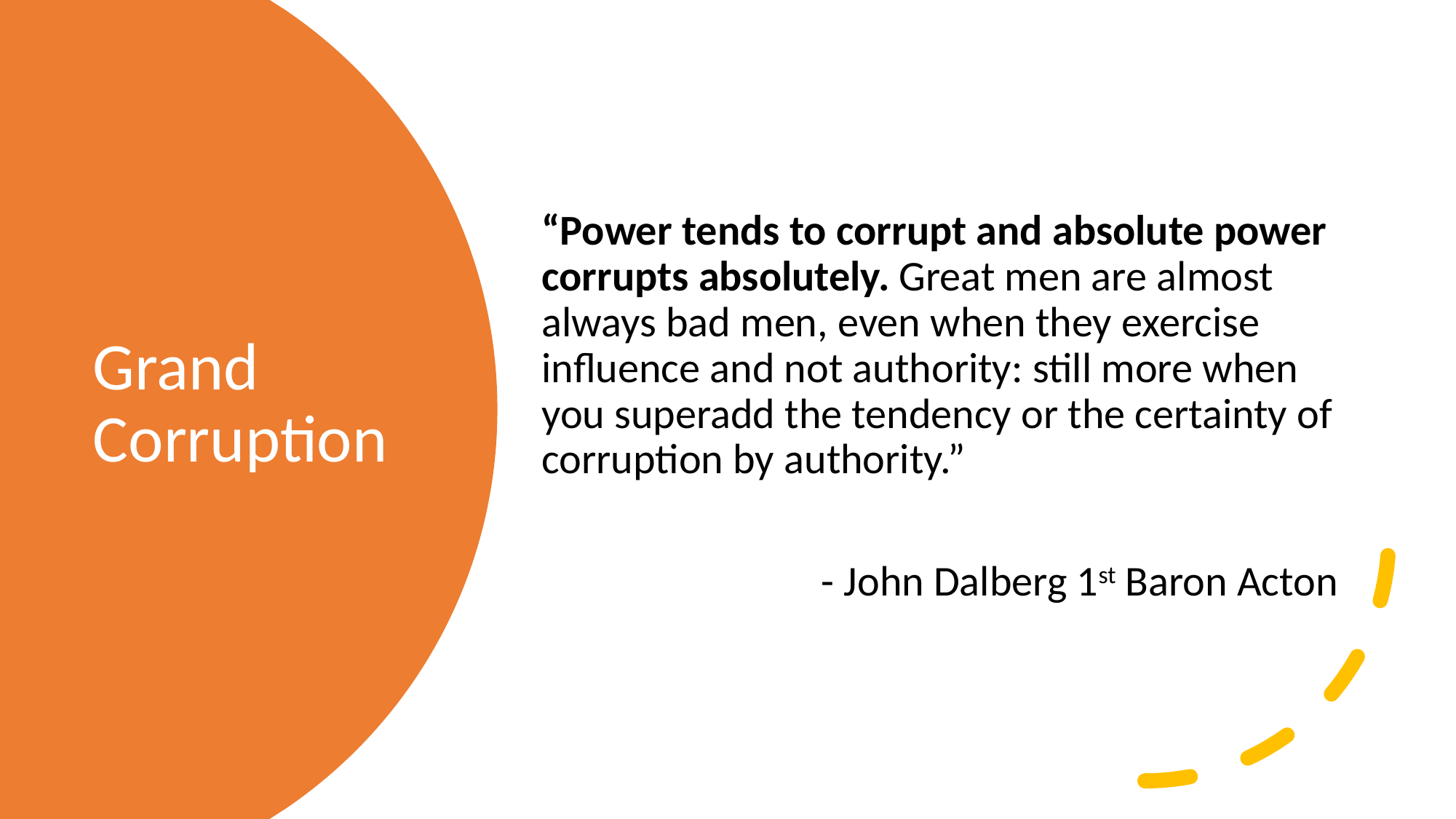

“Power tends to corrupt and absolute power corrupts absolutely. Great men are almost always bad men, even when they exercise influence and not authority: still more when you superadd the tendency or the certainty of corruption by authority.”

                             - John Dalberg 1st Baron Acton

# Grand Corruption